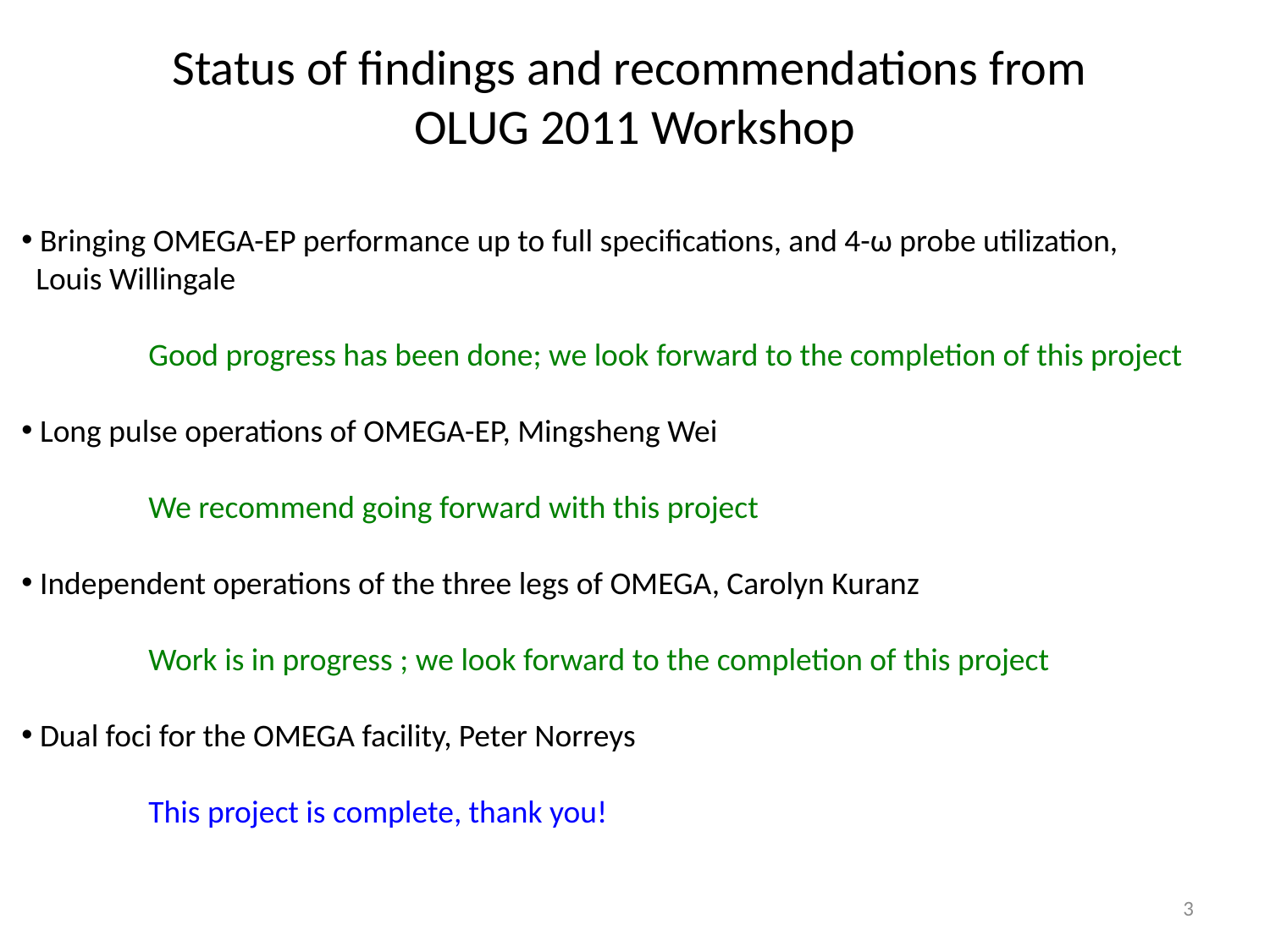

Status of findings and recommendations from
OLUG 2011 Workshop
 Bringing OMEGA-EP performance up to full specifications, and 4-ω probe utilization,
  Louis Willingale

	Good progress has been done; we look forward to the completion of this project

 Long pulse operations of OMEGA-EP, Mingsheng Wei

	We recommend going forward with this project

 Independent operations of the three legs of OMEGA, Carolyn Kuranz

	Work is in progress ; we look forward to the completion of this project

 Dual foci for the OMEGA facility, Peter Norreys

	This project is complete, thank you!
3